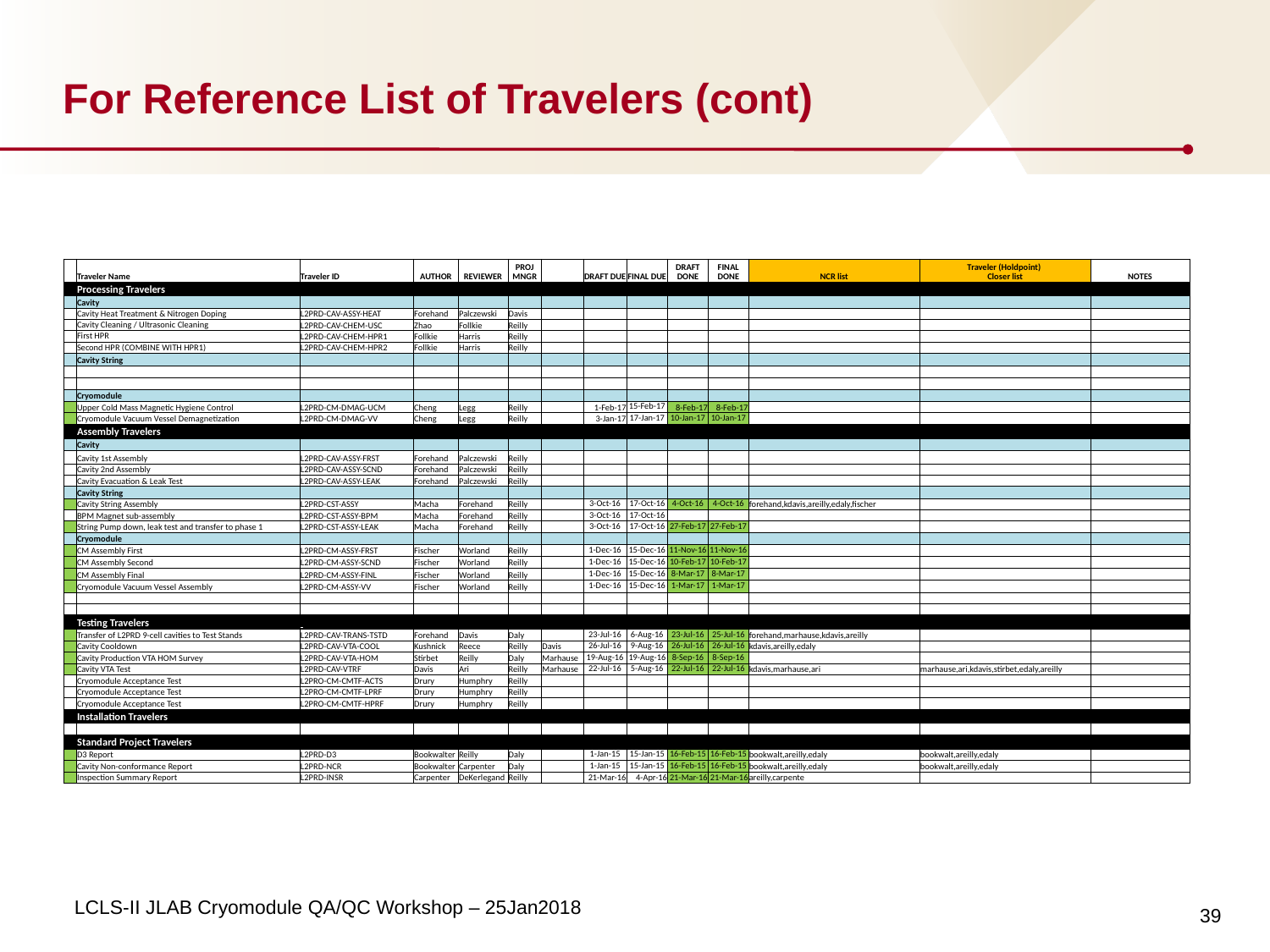

# For Reference List of Travelers (cont)
|  | Traveler Name | Traveler ID | AUTHOR | REVIEWER | PROJ MNGR |  | DRAFT DUE | FINAL DUE | DRAFT DONE | FINAL DONE | NCR list | Traveler (Holdpoint) Closer list | NOTES |
| --- | --- | --- | --- | --- | --- | --- | --- | --- | --- | --- | --- | --- | --- |
|  | Processing Travelers |  |  |  |  |  |  |  |  |  |  |  |  |
|  | Cavity |  |  |  |  |  |  |  |  |  |  |  |  |
|  | Cavity Heat Treatment & Nitrogen Doping | L2PRD-CAV-ASSY-HEAT | Forehand | Palczewski | Davis |  |  |  |  |  |  |  |  |
|  | Cavity Cleaning / Ultrasonic Cleaning | L2PRD-CAV-CHEM-USC | Zhao | Follkie | Reilly |  |  |  |  |  |  |  |  |
|  | First HPR | L2PRD-CAV-CHEM-HPR1 | Follkie | Harris | Reilly |  |  |  |  |  |  |  |  |
|  | Second HPR (COMBINE WITH HPR1) | L2PRD-CAV-CHEM-HPR2 | Follkie | Harris | Reilly |  |  |  |  |  |  |  |  |
|  | Cavity String |  |  |  |  |  |  |  |  |  |  |  |  |
|  |  |  |  |  |  |  |  |  |  |  |  |  |  |
|  |  |  |  |  |  |  |  |  |  |  |  |  |  |
|  | Cryomodule |  |  |  |  |  |  |  |  |  |  |  |  |
|  | Upper Cold Mass Magnetic Hygiene Control | L2PRD-CM-DMAG-UCM | Cheng | Legg | Reilly |  | 1-Feb-17 | 15-Feb-17 | 8-Feb-17 | 8-Feb-17 |  |  |  |
|  | Cryomodule Vacuum Vessel Demagnetization | L2PRD-CM-DMAG-VV | Cheng | Legg | Reilly |  | 3-Jan-17 | 17-Jan-17 | 10-Jan-17 | 10-Jan-17 |  |  |  |
|  | Assembly Travelers |  |  |  |  |  |  |  |  |  |  |  |  |
|  | Cavity |  |  |  |  |  |  |  |  |  |  |  |  |
|  | Cavity 1st Assembly | L2PRD-CAV-ASSY-FRST | Forehand | Palczewski | Reilly |  |  |  |  |  |  |  |  |
|  | Cavity 2nd Assembly | L2PRD-CAV-ASSY-SCND | Forehand | Palczewski | Reilly |  |  |  |  |  |  |  |  |
|  | Cavity Evacuation & Leak Test | L2PRD-CAV-ASSY-LEAK | Forehand | Palczewski | Reilly |  |  |  |  |  |  |  |  |
|  | Cavity String |  |  |  |  |  |  |  |  |  |  |  |  |
|  | Cavity String Assembly | L2PRD-CST-ASSY | Macha | Forehand | Reilly |  | 3-Oct-16 | 17-Oct-16 | 4-Oct-16 | 4-Oct-16 | forehand,kdavis,areilly,edaly,fischer |  |  |
|  | BPM Magnet sub-assembly | L2PRD-CST-ASSY-BPM | Macha | Forehand | Reilly |  | 3-Oct-16 | 17-Oct-16 |  |  |  |  |  |
|  | String Pump down, leak test and transfer to phase 1 | L2PRD-CST-ASSY-LEAK | Macha | Forehand | Reilly |  | 3-Oct-16 | 17-Oct-16 | 27-Feb-17 | 27-Feb-17 |  |  |  |
|  | Cryomodule |  |  |  |  |  |  |  |  |  |  |  |  |
|  | CM Assembly First | L2PRD-CM-ASSY-FRST | Fischer | Worland | Reilly |  | 1-Dec-16 | 15-Dec-16 | 11-Nov-16 | 11-Nov-16 |  |  |  |
|  | CM Assembly Second | L2PRD-CM-ASSY-SCND | Fischer | Worland | Reilly |  | 1-Dec-16 | 15-Dec-16 | 10-Feb-17 | 10-Feb-17 |  |  |  |
|  | CM Assembly Final | L2PRD-CM-ASSY-FINL | Fischer | Worland | Reilly |  | 1-Dec-16 | 15-Dec-16 | 8-Mar-17 | 8-Mar-17 |  |  |  |
|  | Cryomodule Vacuum Vessel Assembly | L2PRD-CM-ASSY-VV | Fischer | Worland | Reilly |  | 1-Dec-16 | 15-Dec-16 | 1-Mar-17 | 1-Mar-17 |  |  |  |
|  |  |  |  |  |  |  |  |  |  |  |  |  |  |
|  |  |  |  |  |  |  |  |  |  |  |  |  |  |
|  | Testing Travelers |  |  |  |  |  |  |  |  |  |  |  |  |
|  | Transfer of L2PRD 9-cell cavities to Test Stands | L2PRD-CAV-TRANS-TSTD | Forehand | Davis | Daly |  | 23-Jul-16 | 6-Aug-16 | 23-Jul-16 | 25-Jul-16 | forehand,marhause,kdavis,areilly |  |  |
|  | Cavity Cooldown | L2PRD-CAV-VTA-COOL | Kushnick | Reece | Reilly | Davis | 26-Jul-16 | 9-Aug-16 | 26-Jul-16 | 26-Jul-16 | kdavis,areilly,edaly |  |  |
|  | Cavity Production VTA HOM Survey | L2PRD-CAV-VTA-HOM | Stirbet | Reilly | Daly | Marhause | 19-Aug-16 | 19-Aug-16 | 8-Sep-16 | 8-Sep-16 |  |  |  |
|  | Cavity VTA Test | L2PRD-CAV-VTRF | Davis | Ari | Reilly | Marhause | 22-Jul-16 | 5-Aug-16 | 22-Jul-16 | 22-Jul-16 | kdavis,marhause,ari | marhause,ari,kdavis,stirbet,edaly,areilly |  |
|  | Cryomodule Acceptance Test | L2PRO-CM-CMTF-ACTS | Drury | Humphry | Reilly |  |  |  |  |  |  |  |  |
|  | Cryomodule Acceptance Test | L2PRO-CM-CMTF-LPRF | Drury | Humphry | Reilly |  |  |  |  |  |  |  |  |
|  | Cryomodule Acceptance Test | L2PRO-CM-CMTF-HPRF | Drury | Humphry | Reilly |  |  |  |  |  |  |  |  |
|  | Installation Travelers |  |  |  |  |  |  |  |  |  |  |  |  |
|  |  |  |  |  |  |  |  |  |  |  |  |  |  |
|  | Standard Project Travelers |  |  |  |  |  |  |  |  |  |  |  |  |
|  | D3 Report | L2PRD-D3 | Bookwalter | Reilly | Daly |  | 1-Jan-15 | 15-Jan-15 | 16-Feb-15 | 16-Feb-15 | bookwalt,areilly,edaly | bookwalt,areilly,edaly |  |
|  | Cavity Non-conformance Report | L2PRD-NCR | Bookwalter | Carpenter | Daly |  | 1-Jan-15 | 15-Jan-15 | 16-Feb-15 | 16-Feb-15 | bookwalt,areilly,edaly | bookwalt,areilly,edaly |  |
|  | Inspection Summary Report | L2PRD-INSR | Carpenter | DeKerlegand | Reilly |  | 21-Mar-16 | 4-Apr-16 | 21-Mar-16 | 21-Mar-16 | areilly,carpente |  |  |
39
LCLS-II JLAB Cryomodule QA/QC Workshop – 25Jan2018